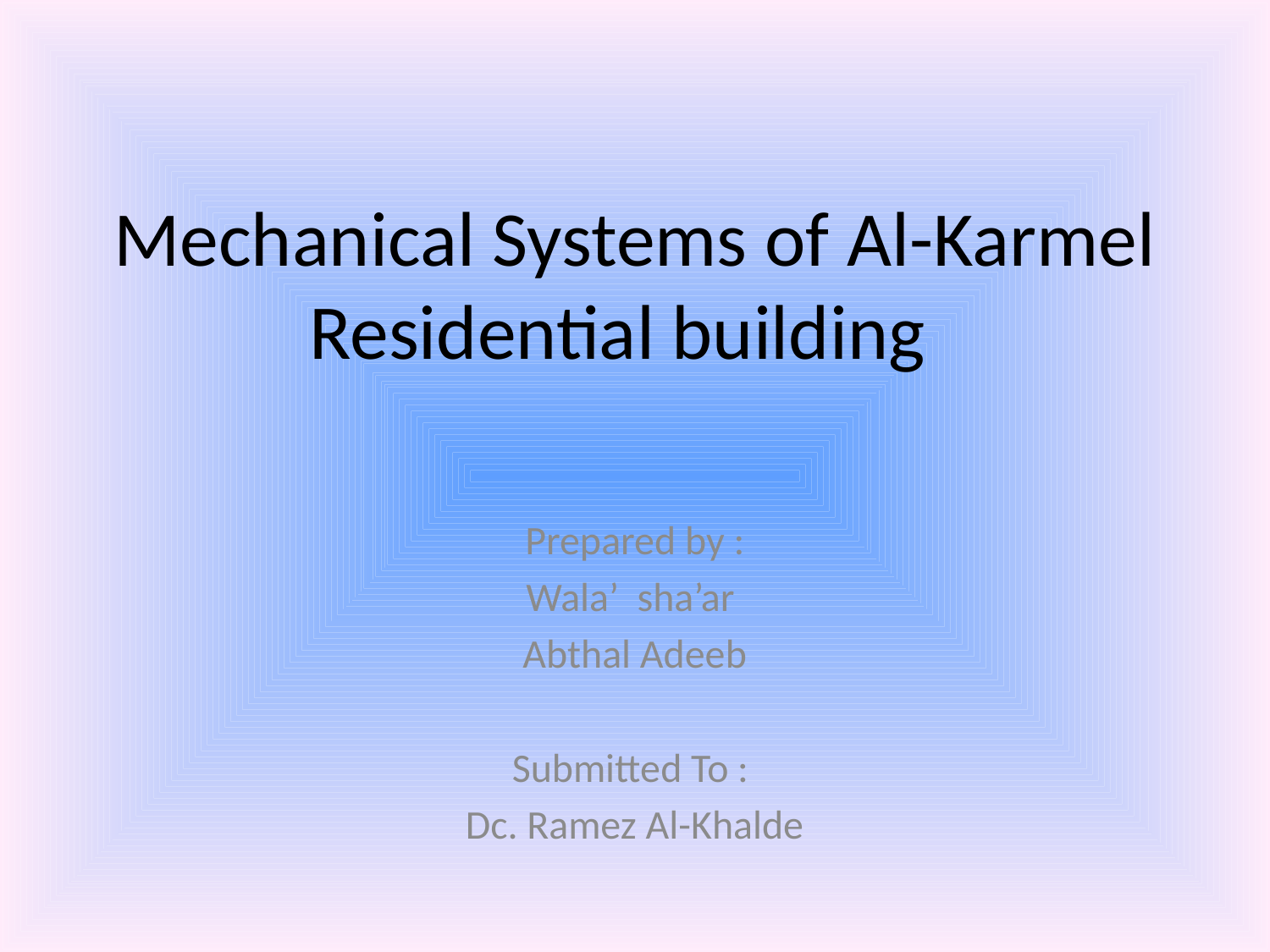

# Mechanical Systems of Al-Karmel Residential building
Prepared by :
Wala’  sha’ar
Abthal Adeeb

Submitted To :
Dc. Ramez Al-Khalde